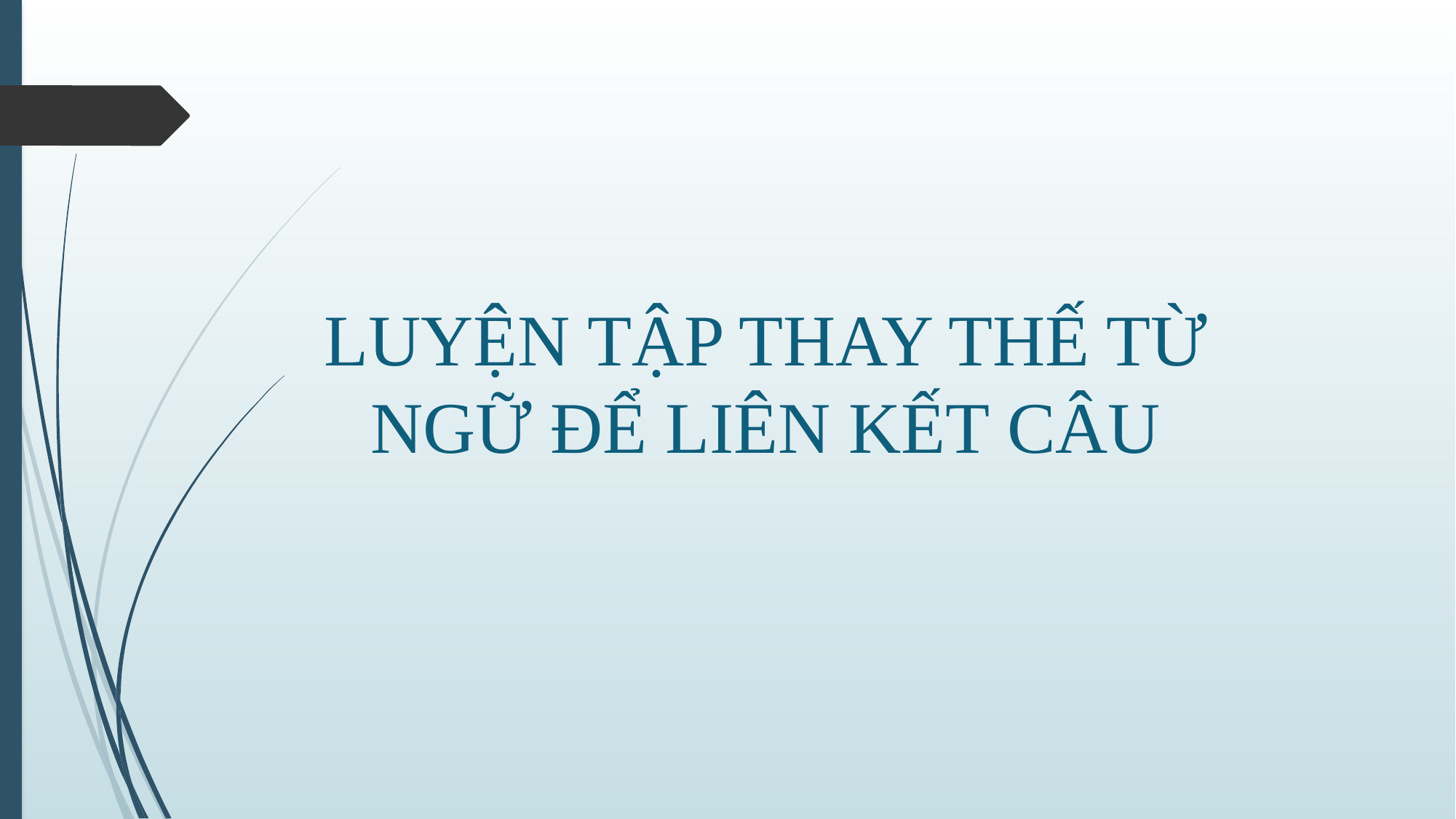

# LUYỆN TẬP THAY THẾ TỪ NGỮ ĐỂ LIÊN KẾT CÂU